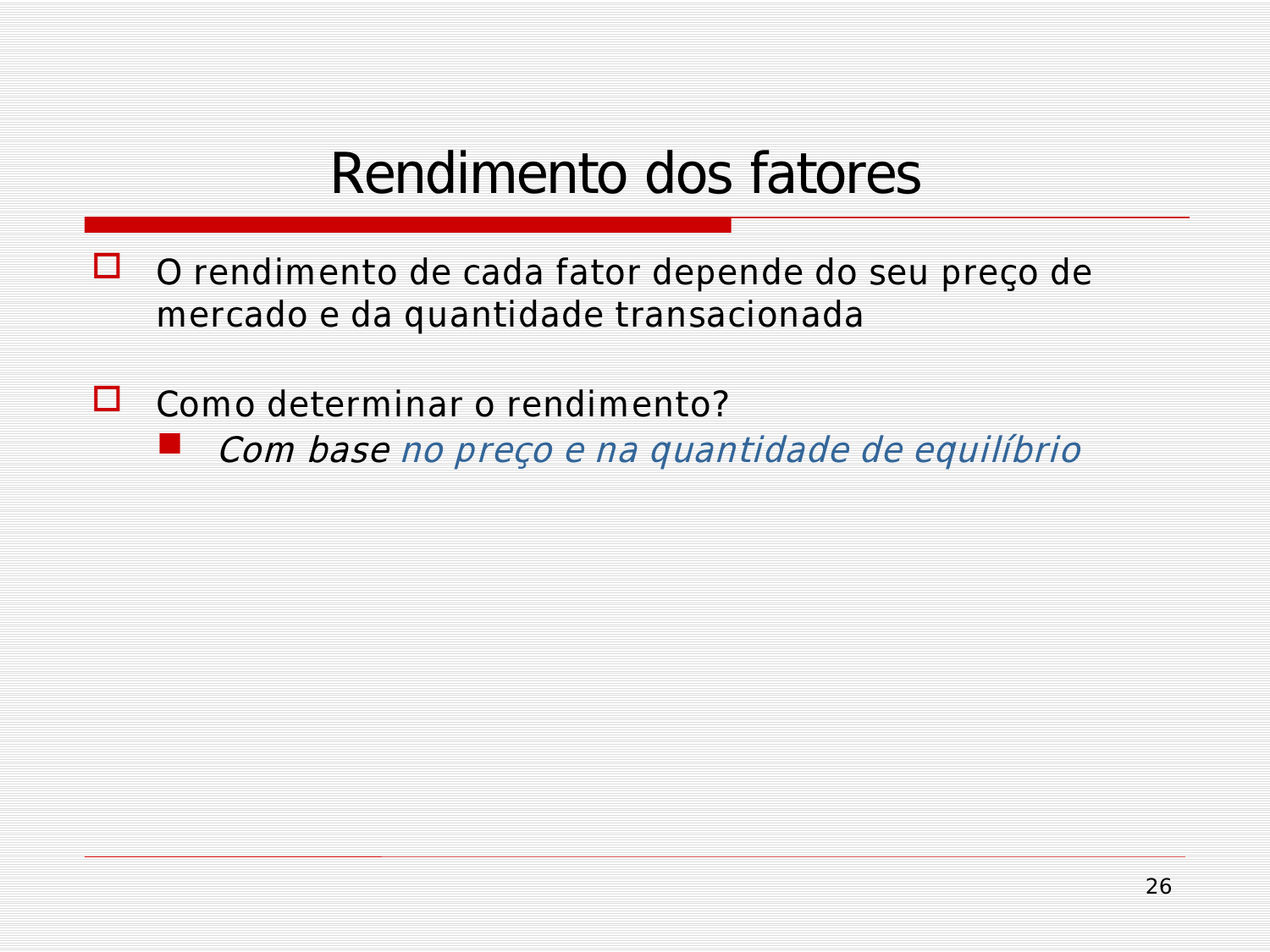

# Rendimento dos fatores
O rendimento de cada fator depende do seu preço de mercado e da quantidade transacionada

Como determinar o rendimento?
Com base no preço e na quantidade de equilíbrio
26